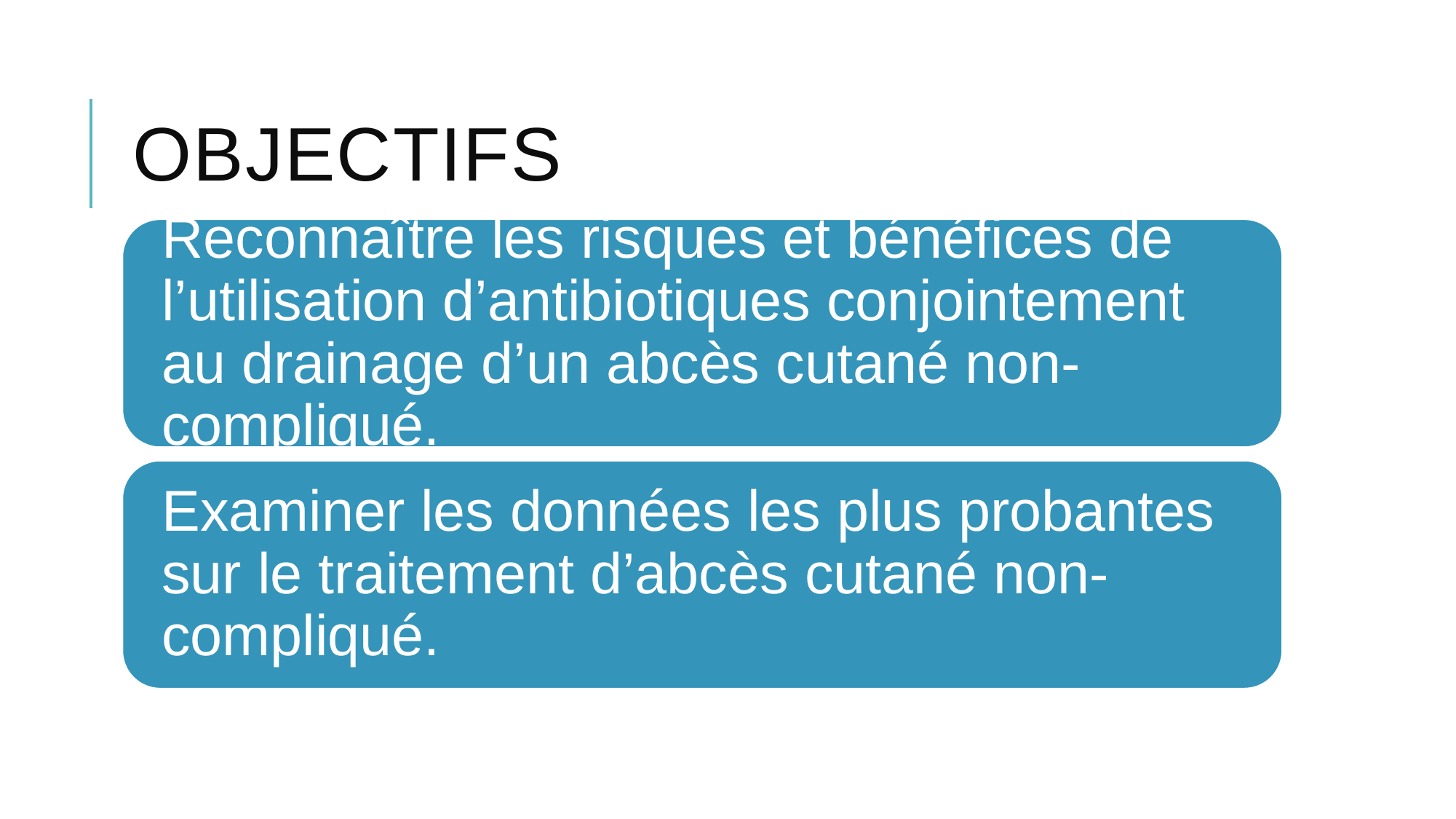

# objectifs
Reconnaître les risques et bénéfices de l’utilisation d’antibiotiques conjointement au drainage d’un abcès cutané non-compliqué.
Examiner les données les plus probantes sur le traitement d’abcès cutané non-compliqué.